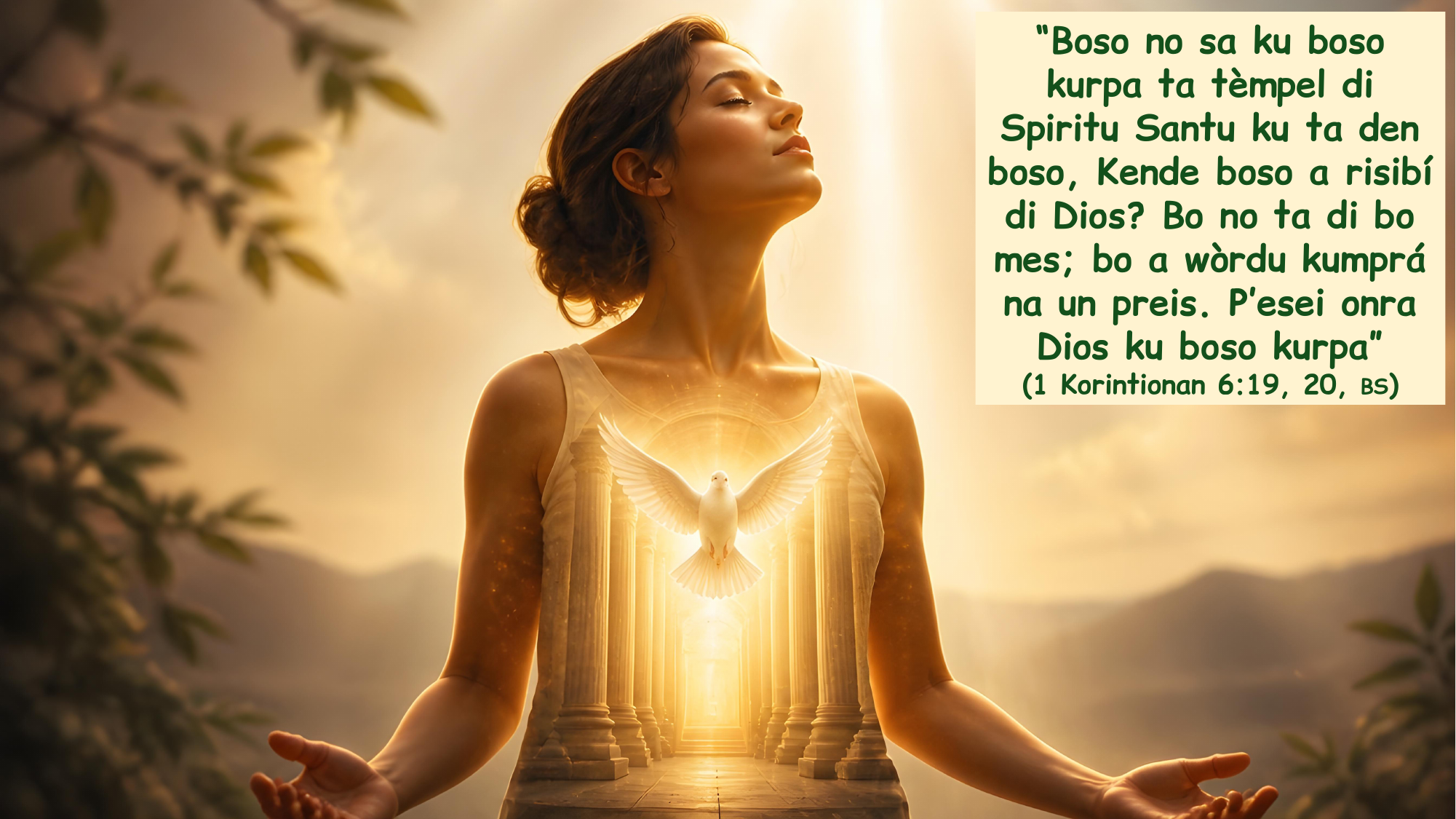

“Boso no sa ku boso kurpa ta tèmpel di Spiritu Santu ku ta den boso, Kende boso a risibí di Dios? Bo no ta di bo mes; bo a wòrdu kumprá na un preis. P’esei onra Dios ku boso kurpa”
(1 Korintionan 6:19, 20, BS)